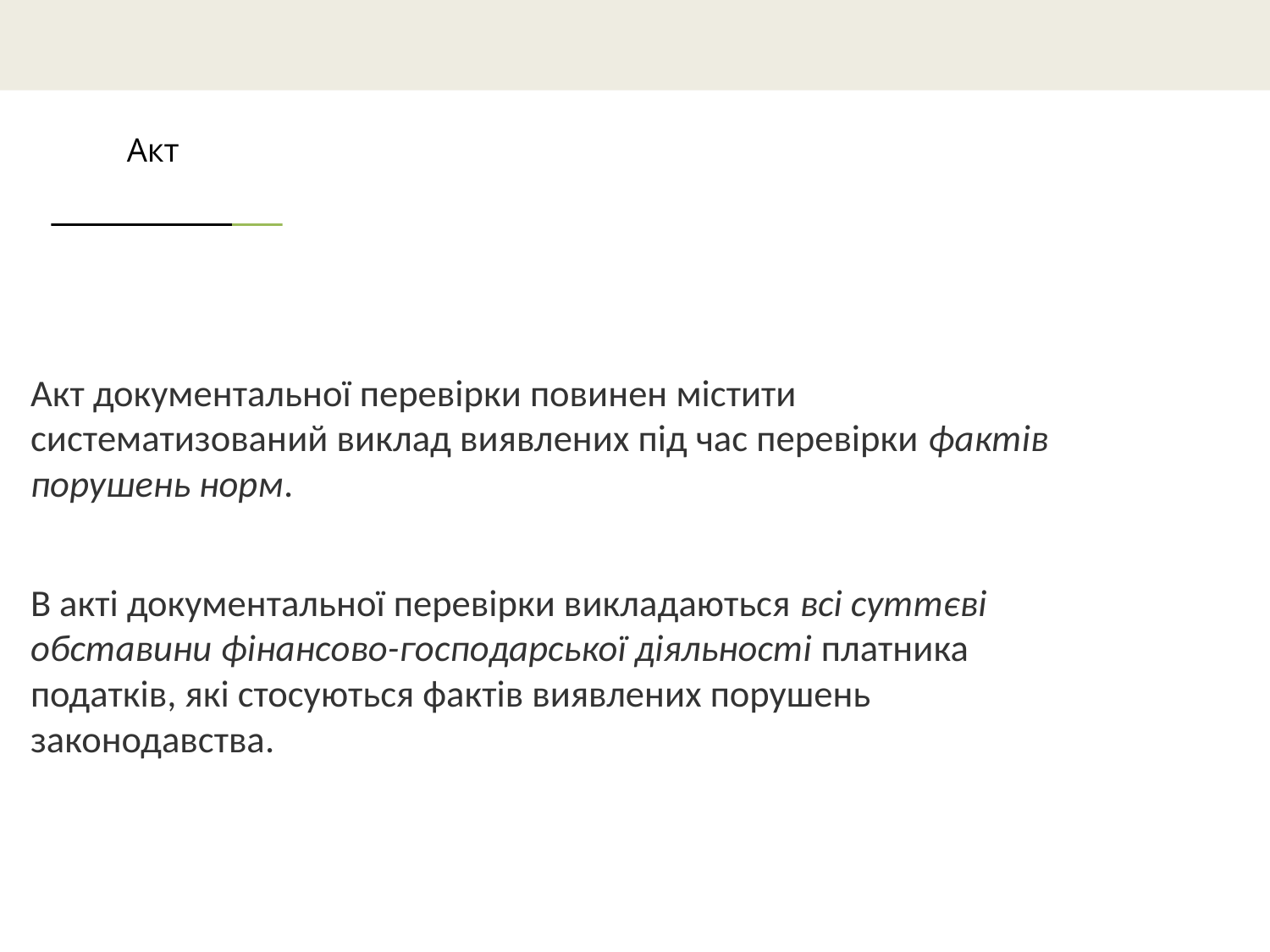

# Акт
Акт документальної перевірки повинен містити систематизований виклад виявлених під час перевірки фактів порушень норм.

В акті документальної перевірки викладаються всі суттєві обставини фінансово-господарської діяльності платника податків, які стосуються фактів виявлених порушень законодавства.